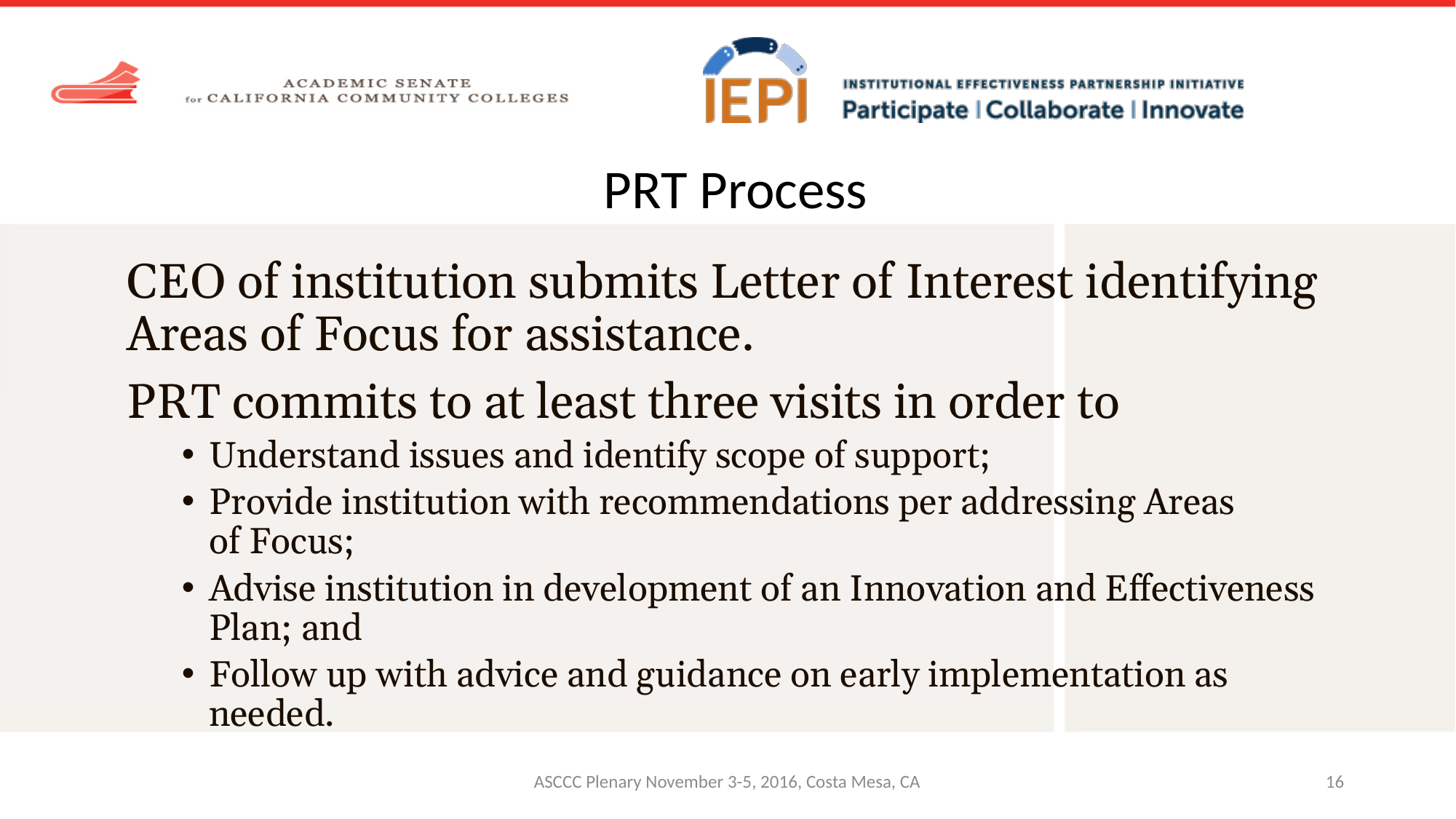

PRT Process
CEO of institution submits Letter of Interest identifying Areas of Focus for assistance.
PRT commits to at least three visits in order to
Understand issues and identify scope of support;
Provide institution with recommendations per addressing Areas
of Focus;
Advise institution in development of an Innovation and Effectiveness Plan; and
Follow up with advice and guidance on early implementation as needed.

ASCCC Plenary November 3-5, 2016, Costa Mesa, CA
16